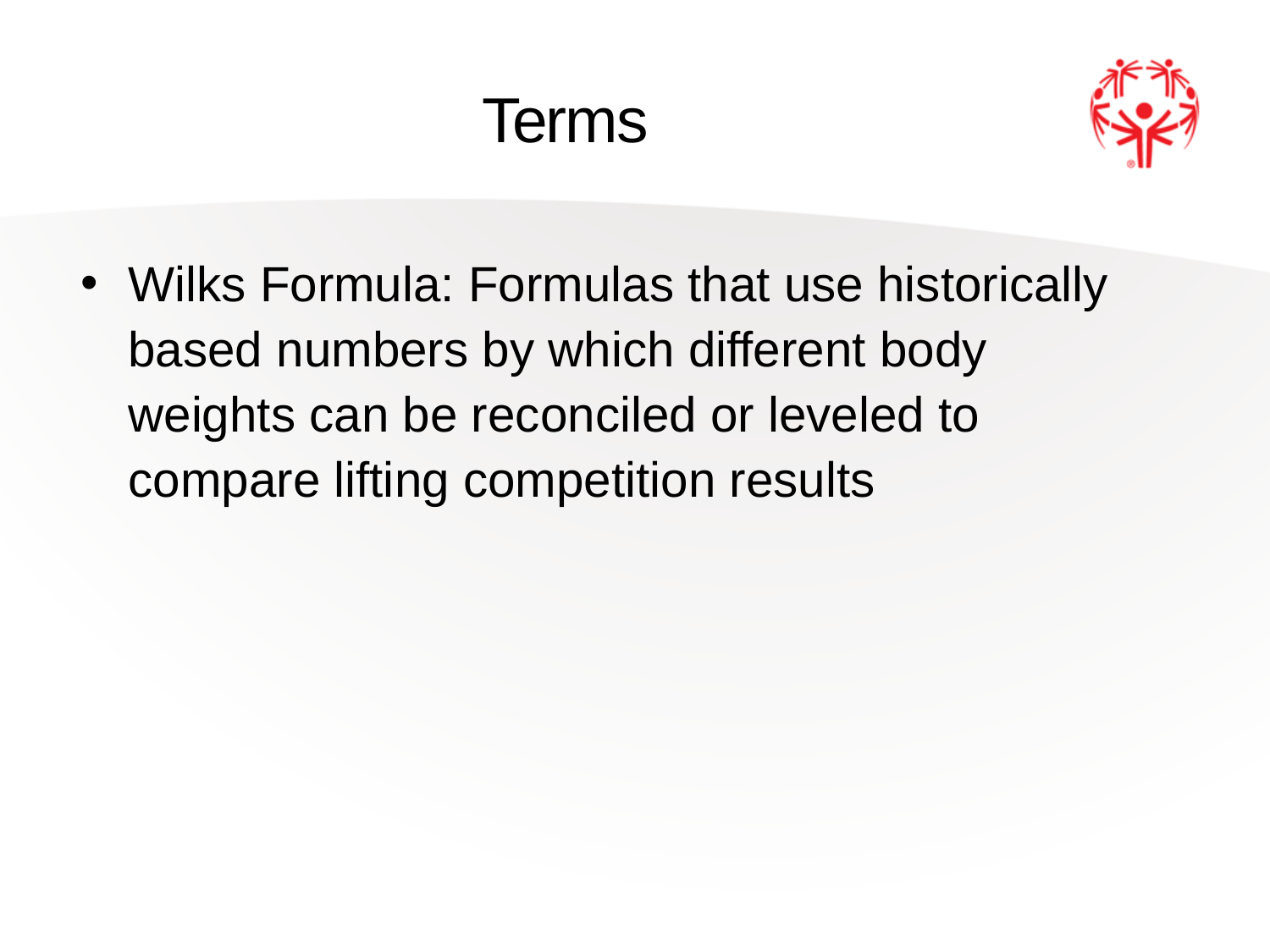

# Terms
Wilks Formula: Formulas that use historically based numbers by which different body weights can be reconciled or leveled to compare lifting competition results